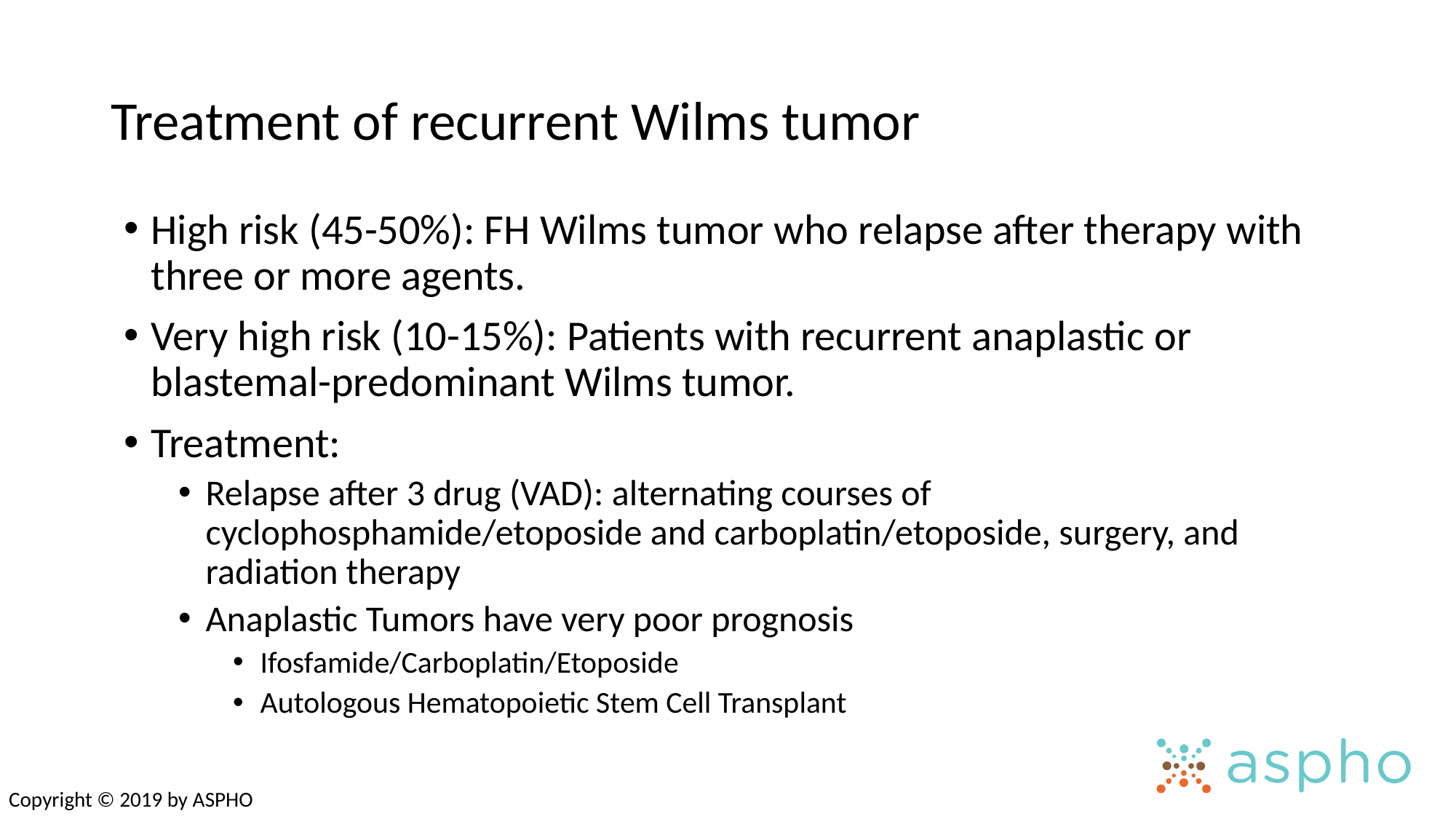

# Treatment of recurrent Wilms tumor
High risk (45-50%): FH Wilms tumor who relapse after therapy with three or more agents.
Very high risk (10-15%): Patients with recurrent anaplastic or blastemal-predominant Wilms tumor.
Treatment:
Relapse after 3 drug (VAD): alternating courses of cyclophosphamide/etoposide and carboplatin/etoposide, surgery, and radiation therapy
Anaplastic Tumors have very poor prognosis
Ifosfamide/Carboplatin/Etoposide
Autologous Hematopoietic Stem Cell Transplant
Copyright © 2019 by ASPHO